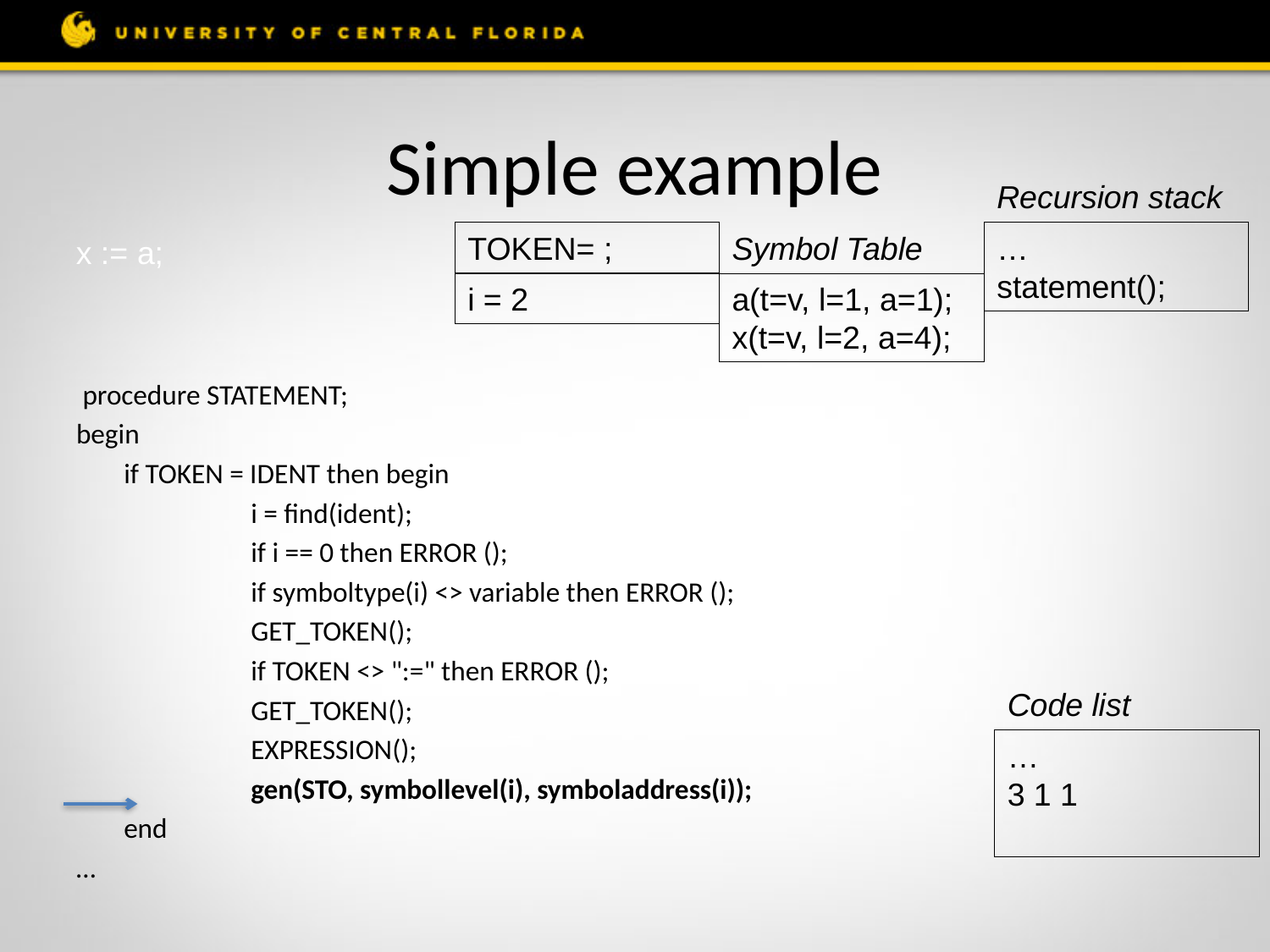

# Simple example
Recursion stack
TOKEN= ;
Symbol Table
…
statement();
x := a;
i = 2
a(t=v, l=1, a=1);
x(t=v, l=2, a=4);
 procedure STATEMENT;
begin
	if TOKEN = IDENT then begin
		i = find(ident);
		if i == 0 then ERROR ();
		if symboltype(i) <> variable then ERROR ();
		GET_TOKEN();
		if TOKEN <> ":=" then ERROR ();
		GET_TOKEN();
		EXPRESSION();
		gen(STO, symbollevel(i), symboladdress(i));
	end
…
Code list
…
3 1 1